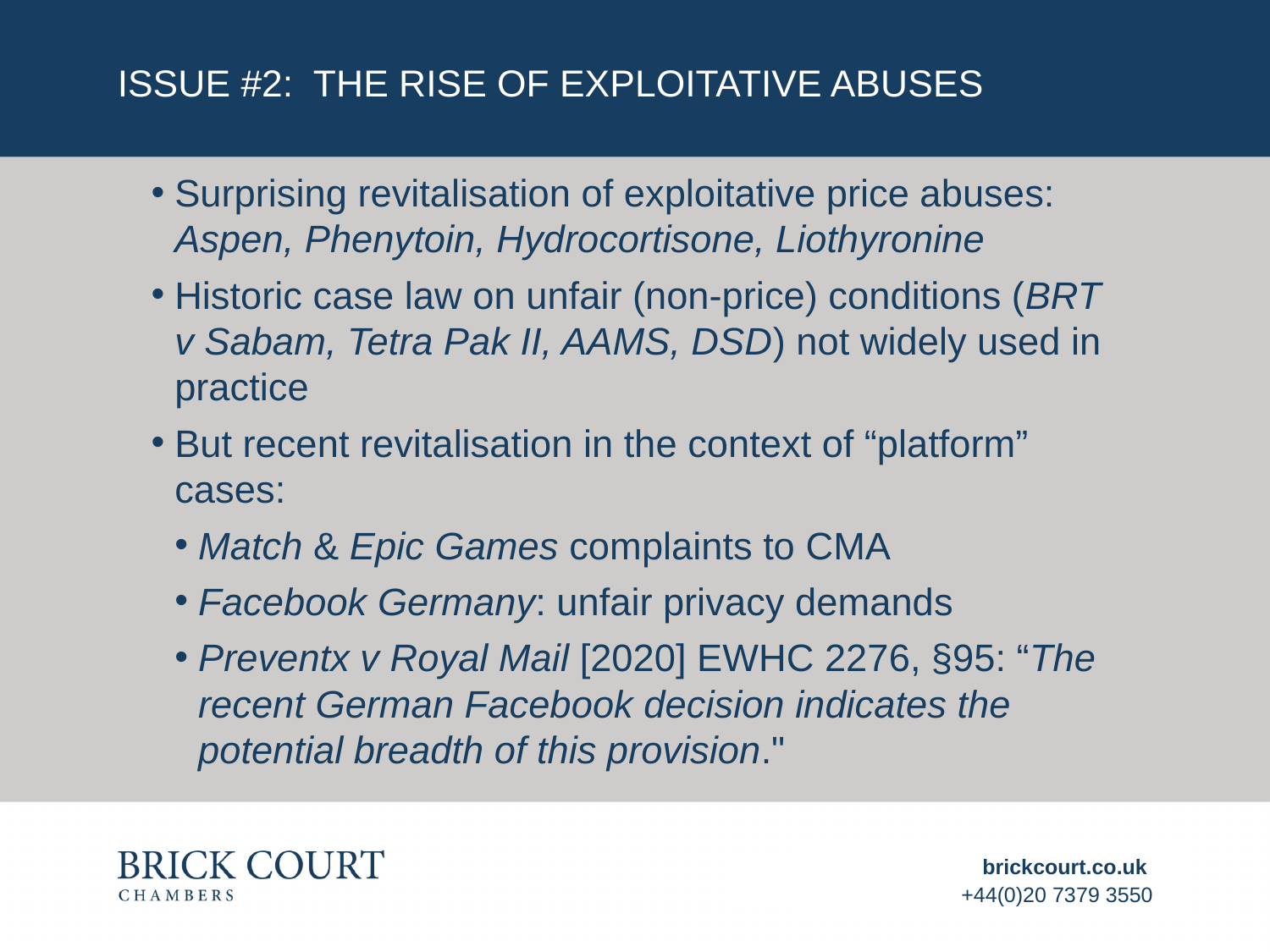

# ISSUE #2:  The RISE OF EXPLOITATIVE ABUSES
Surprising revitalisation of exploitative price abuses: Aspen, Phenytoin, Hydrocortisone, Liothyronine
Historic case law on unfair (non-price) conditions (BRT v Sabam, Tetra Pak II, AAMS, DSD) not widely used in practice
But recent revitalisation in the context of “platform” cases:
Match & Epic Games complaints to CMA
Facebook Germany: unfair privacy demands
Preventx v Royal Mail [2020] EWHC 2276, §95: “The recent German Facebook decision indicates the potential breadth of this provision."

brickcourt.co.uk
+44(0)20 7379 3550